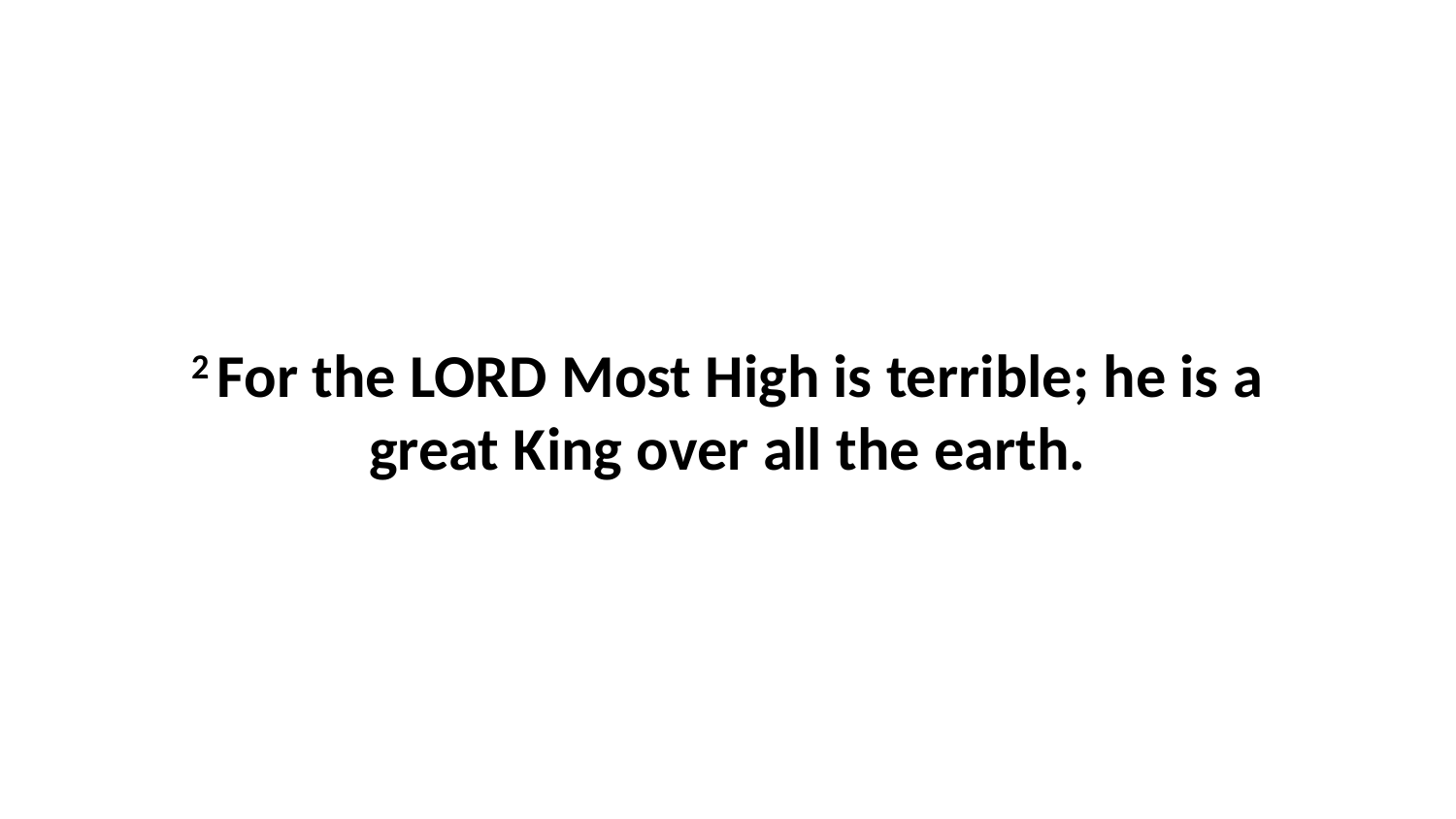

2 For the LORD Most High is terrible; he is a great King over all the earth.